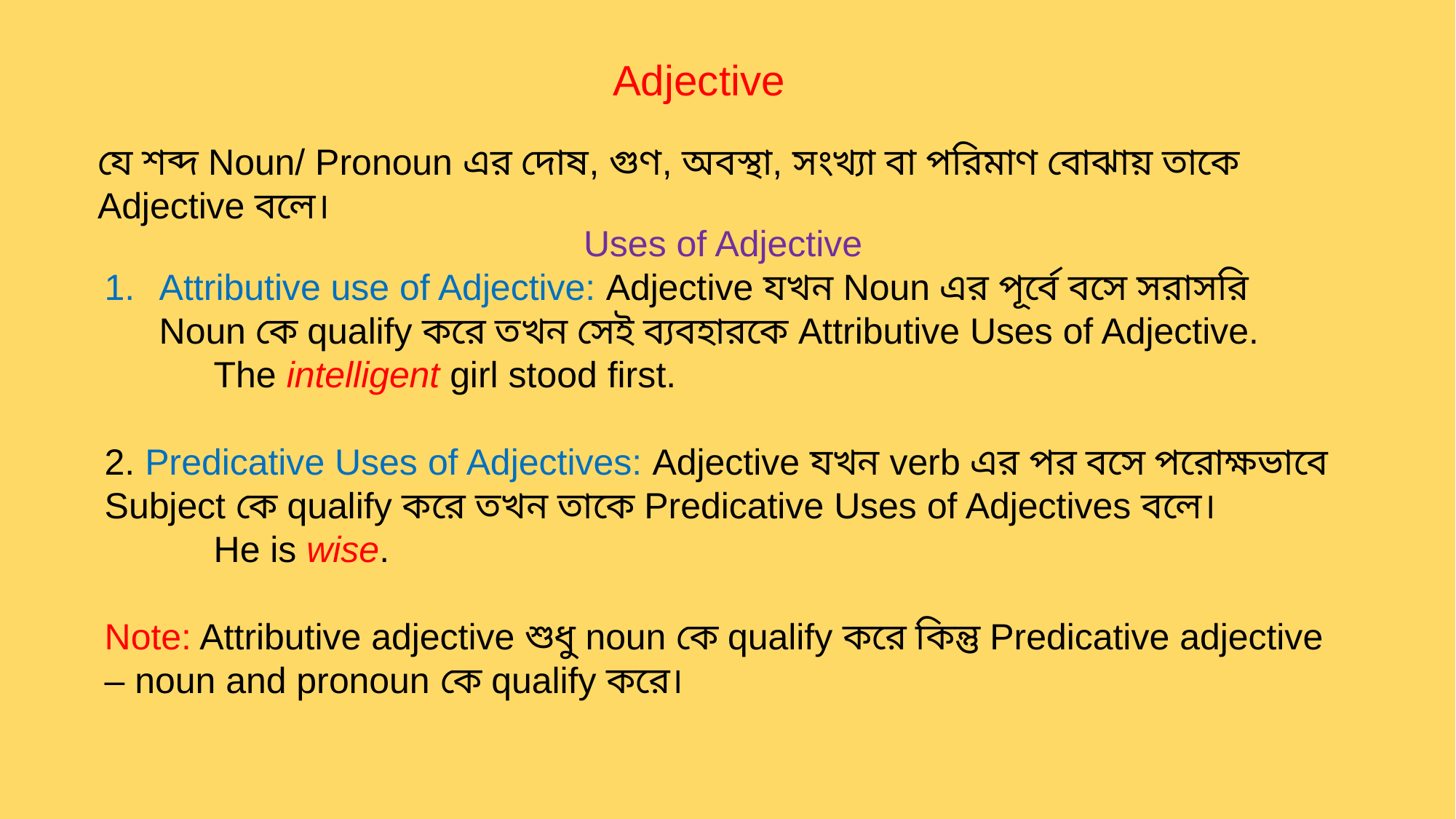

Adjective
যে শব্দ Noun/ Pronoun এর দোষ, গুণ, অবস্থা, সংখ্যা বা পরিমাণ বোঝায় তাকে Adjective বলে।
Uses of Adjective
Attributive use of Adjective: Adjective যখন Noun এর পূর্বে বসে সরাসরি Noun কে qualify করে তখন সেই ব্যবহারকে Attributive Uses of Adjective.
	The intelligent girl stood first.

2. Predicative Uses of Adjectives: Adjective যখন verb এর পর বসে পরোক্ষভাবে Subject কে qualify করে তখন তাকে Predicative Uses of Adjectives বলে।
	He is wise.

Note: Attributive adjective শুধু noun কে qualify করে কিন্তু Predicative adjective – noun and pronoun কে qualify করে।